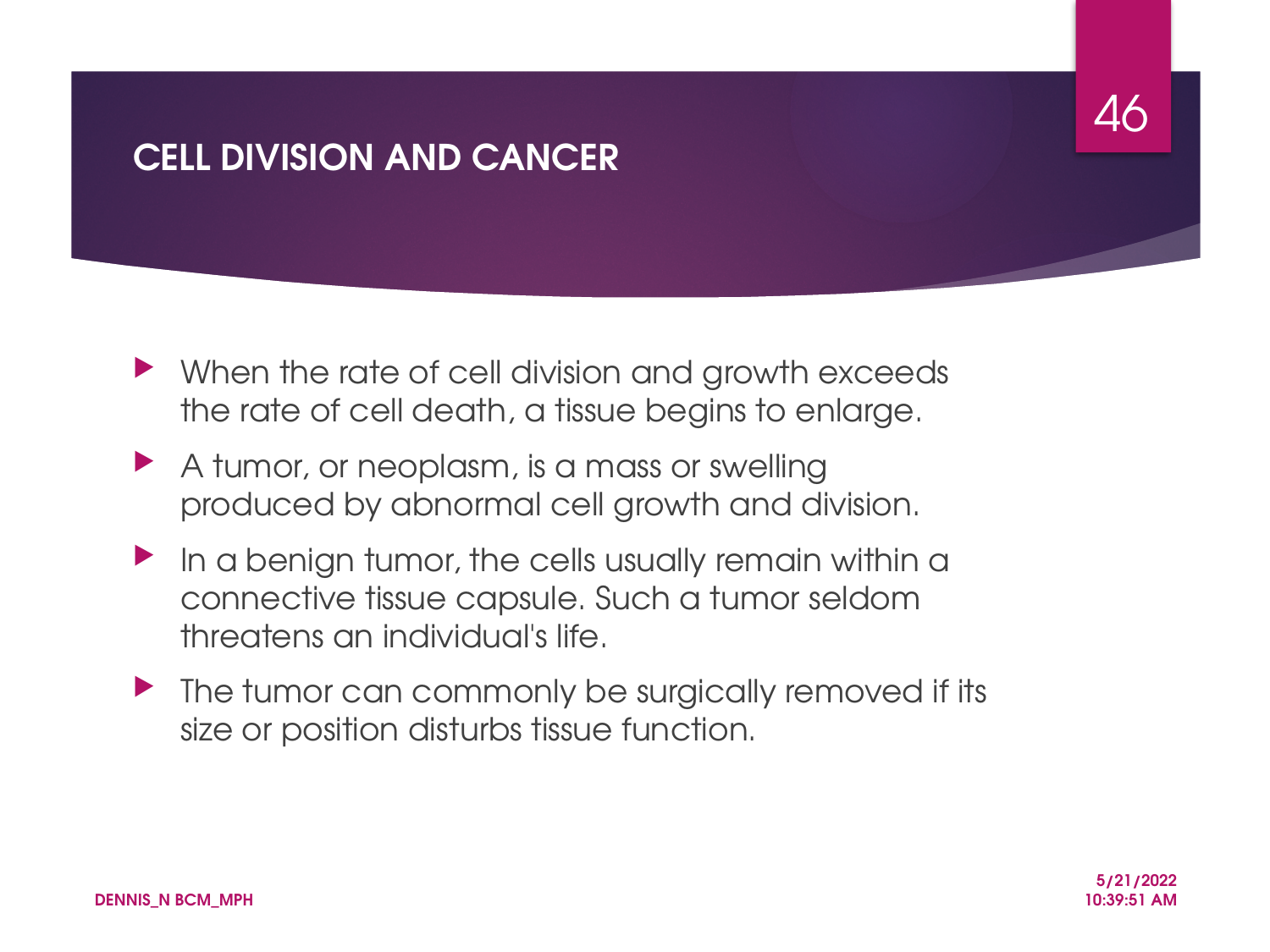

46
# CELL DIVISION AND CANCER
When the rate of cell division and growth exceeds the rate of cell death, a tissue begins to enlarge.
A tumor, or neoplasm, is a mass or swelling produced by abnormal cell growth and division.
In a benign tumor, the cells usually remain within a connective tissue capsule. Such a tumor seldom threatens an individual's life.
The tumor can commonly be surgically removed if its size or position disturbs tissue function.

DENNIS_N BCM_MPH
5/21/2022 10:39:51 AM